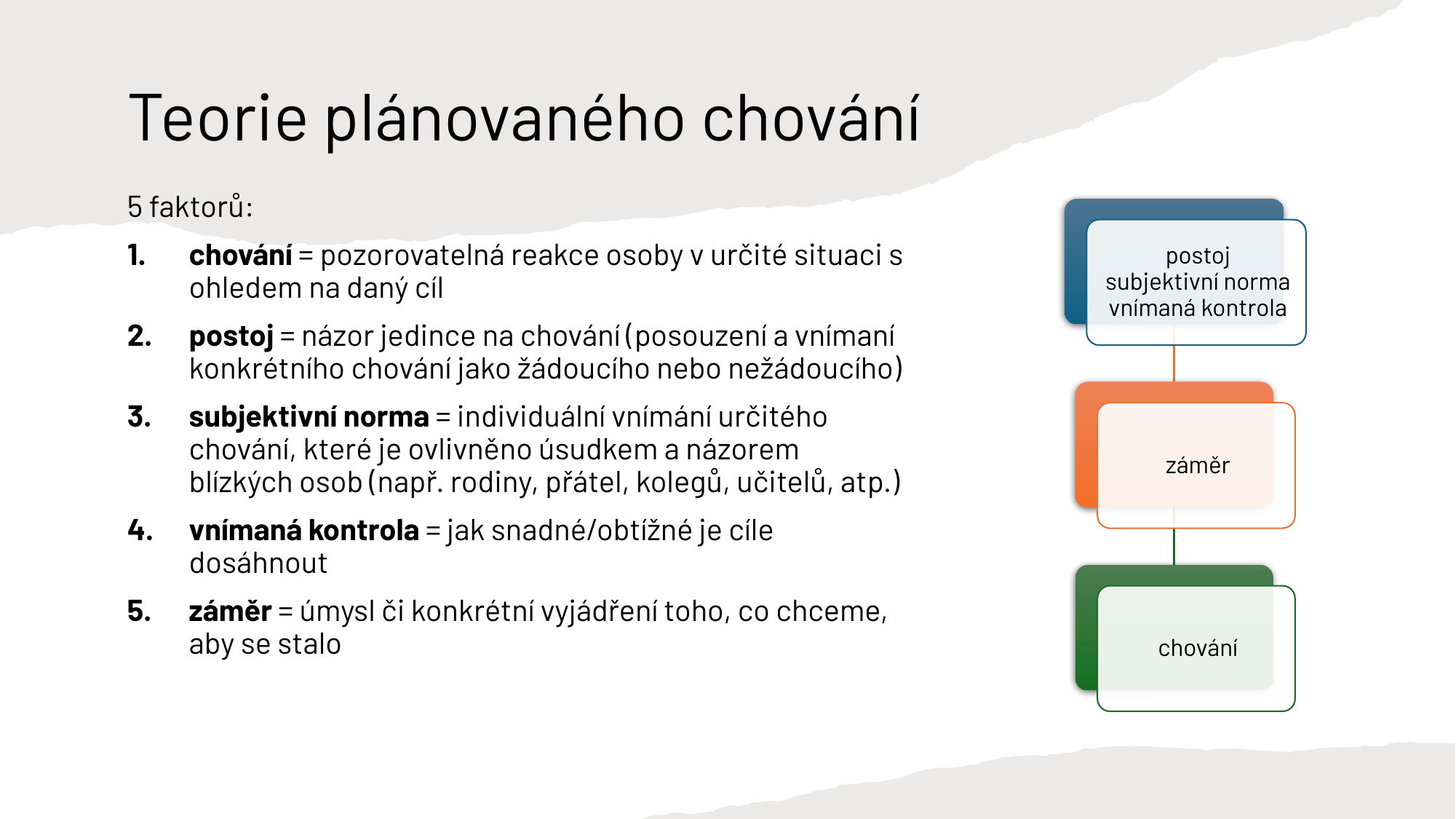

# Teorie plánovaného chování
5 faktorů:
chování = pozorovatelná reakce osoby v určité situaci s ohledem na daný cíl
postoj = názor jedince na chování (posouzení a vnímaní konkrétního chování jako žádoucího nebo nežádoucího)
subjektivní norma = individuální vnímání určitého chování, které je ovlivněno úsudkem a názorem blízkých osob (např. rodiny, přátel, kolegů, učitelů, atp.)
vnímaná kontrola = jak snadné/obtížné je cíle dosáhnout
záměr = úmysl či konkrétní vyjádření toho, co chceme, aby se stalo
postoj
subjektivní norma
vnímaná kontrola
záměr
chování